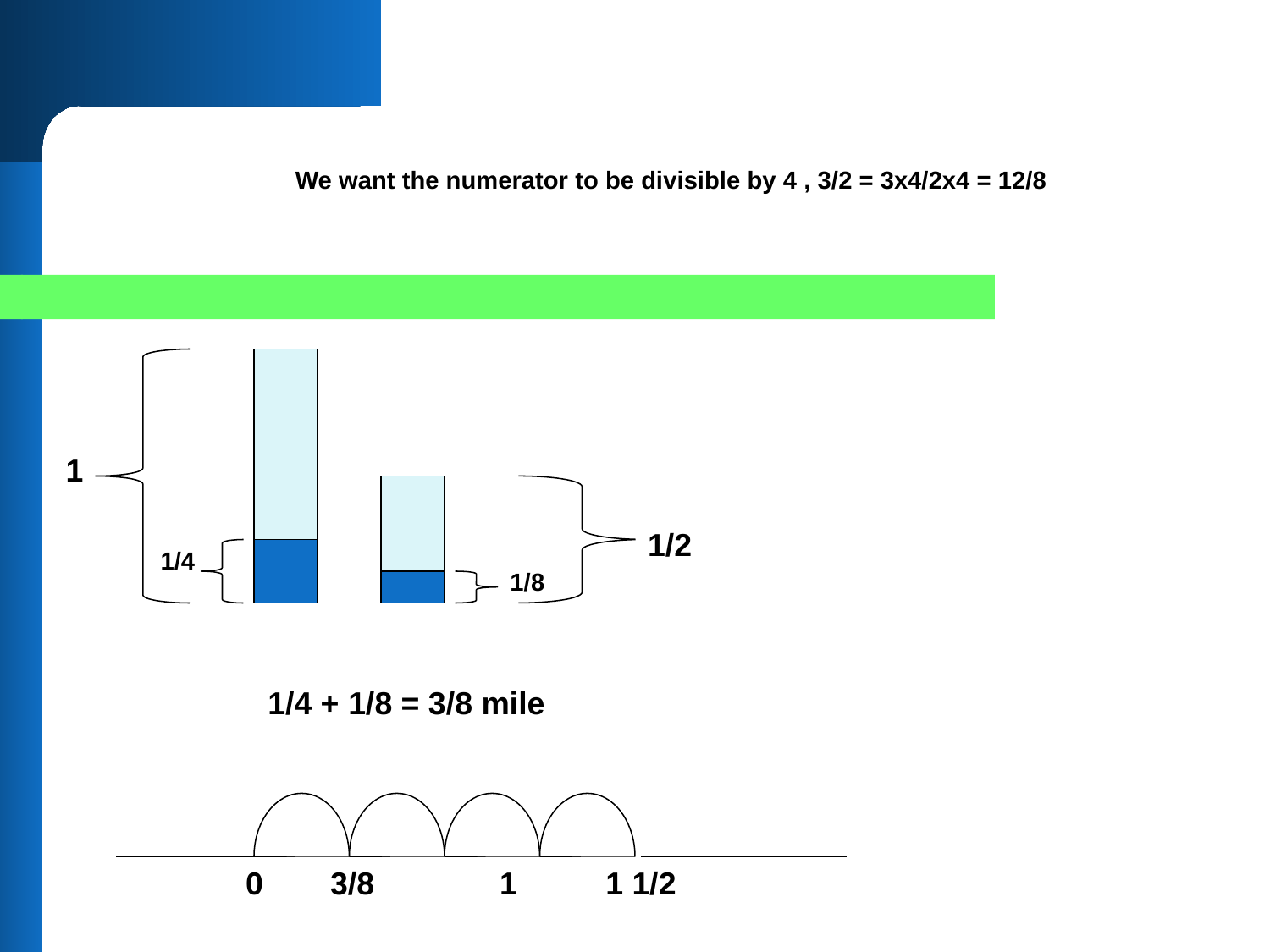

We want the numerator to be divisible by 4 , 3/2 = 3x4/2x4 = 12/8

1

1/2
1/4

1/8

1/4 + 1/8 = 3/8 mile

0
3/8
1
1 1/2